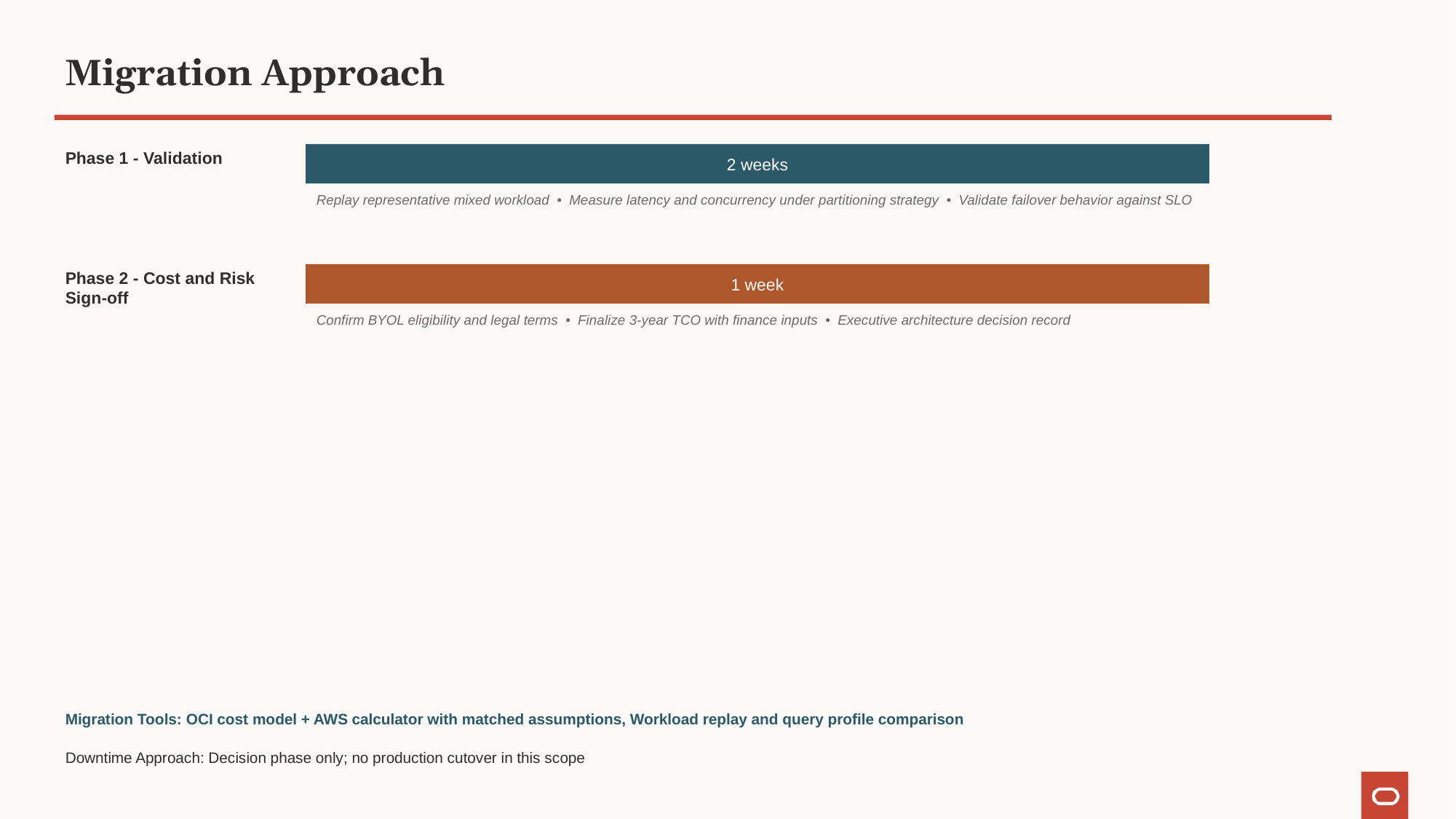

Migration Approach

Phase 1 - Validation
2 weeks
Replay representative mixed workload  •  Measure latency and concurrency under partitioning strategy  •  Validate failover behavior against SLO
Phase 2 - Cost and Risk Sign-off
1 week
Confirm BYOL eligibility and legal terms  •  Finalize 3-year TCO with finance inputs  •  Executive architecture decision record
Migration Tools: OCI cost model + AWS calculator with matched assumptions, Workload replay and query profile comparison
Downtime Approach: Decision phase only; no production cutover in this scope